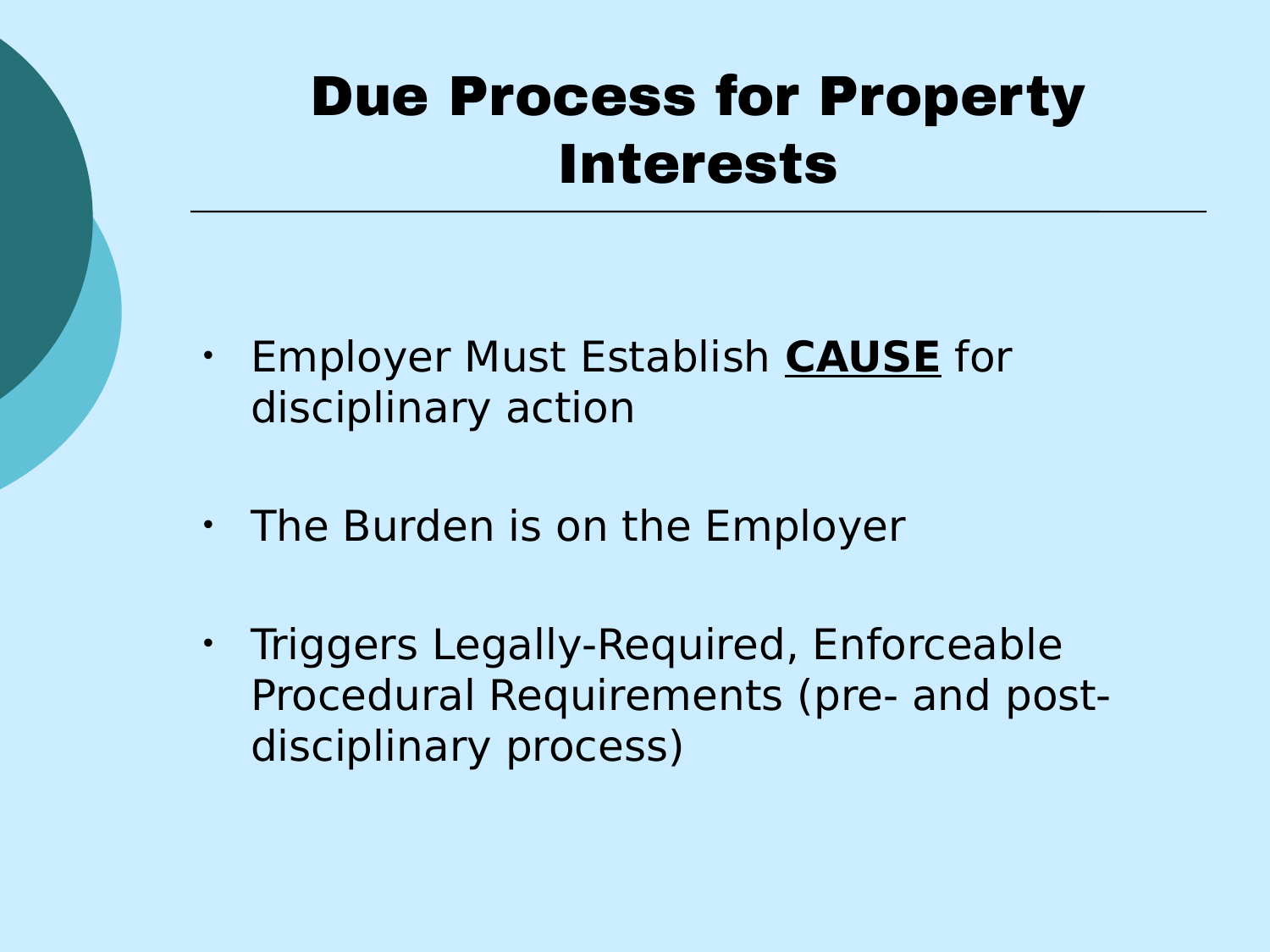

# Due Process for Property Interests

Employer Must Establish CAUSE for disciplinary action

The Burden is on the Employer

Triggers Legally-Required, Enforceable Procedural Requirements (pre- and post-disciplinary process)